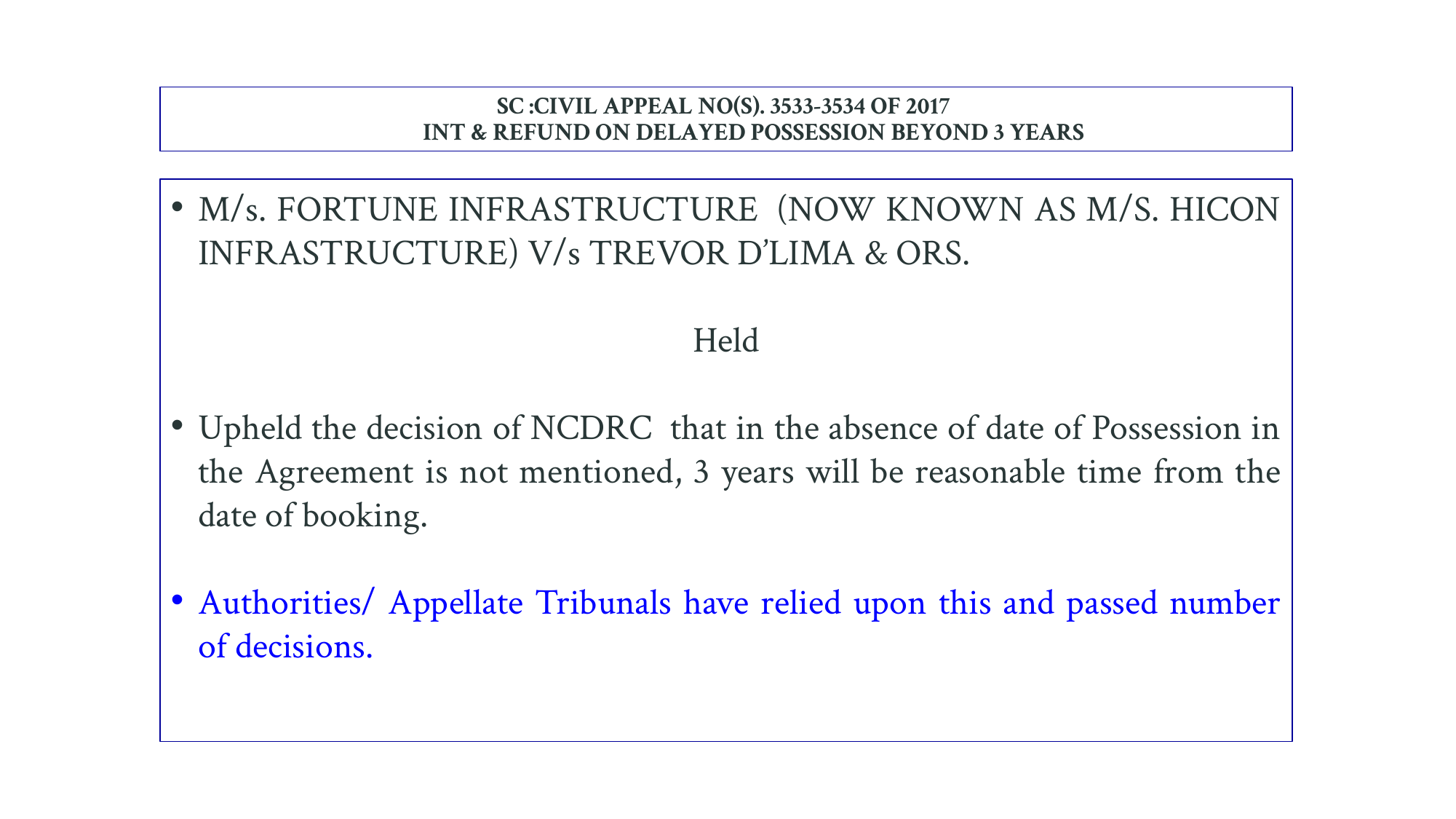

SC :CIVIL APPEAL NO(S). 3533-3534 OF 2017 
INT & REFUND ON DELAYED POSSESSION BEYOND 3 YEARS
M/s. FORTUNE INFRASTRUCTURE  (NOW KNOWN AS M/S. HICON INFRASTRUCTURE) V/s TREVOR D’LIMA & ORS.

Held

Upheld the decision of NCDRC  that in the absence of date of Possession in the Agreement is not mentioned, 3 years will be reasonable time from the date of booking.

Authorities/ Appellate Tribunals have relied upon this and passed number of decisions.